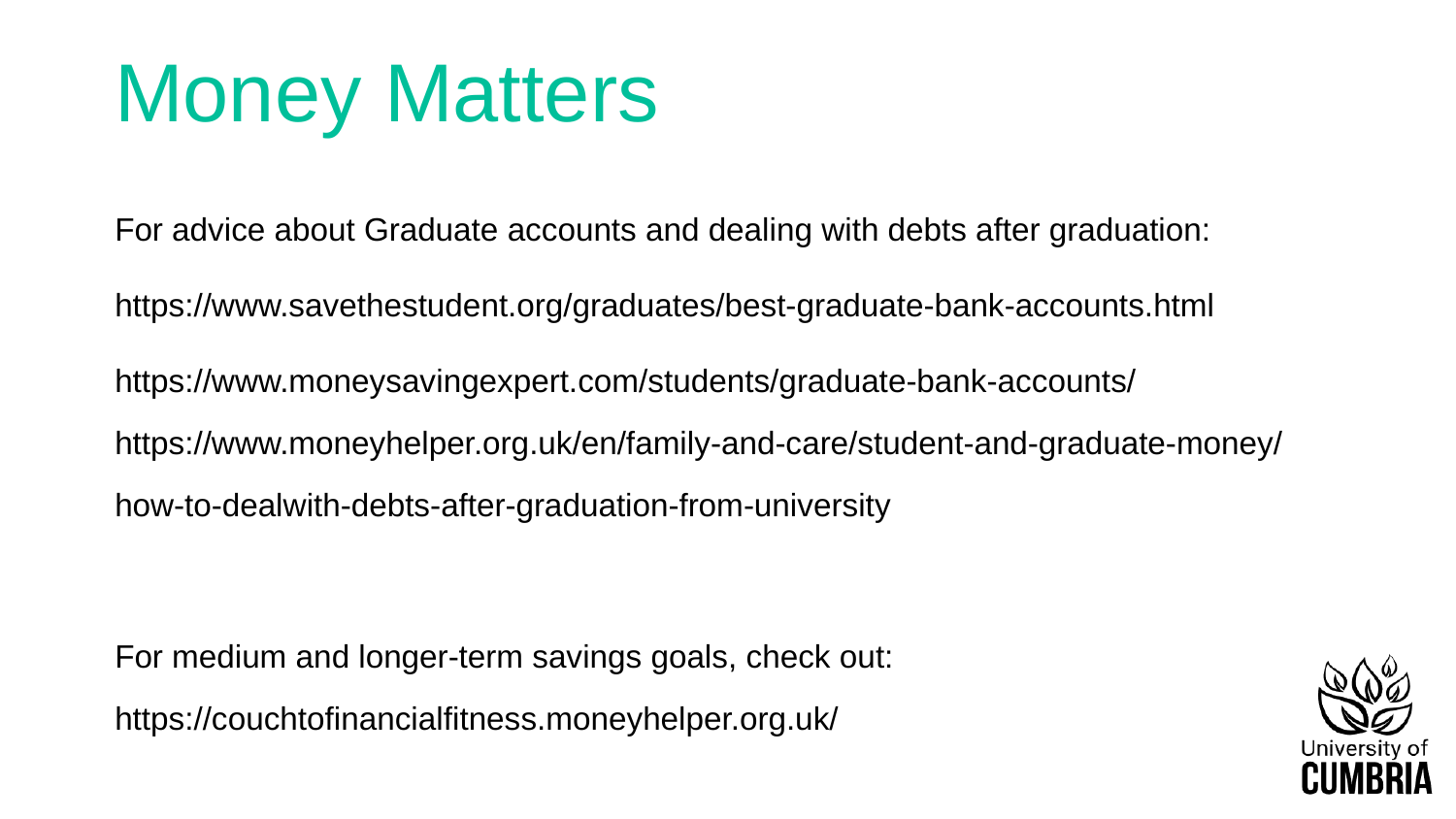

# Money Matters
For advice about Graduate accounts and dealing with debts after graduation:
https://www.savethestudent.org/graduates/best-graduate-bank-accounts.html
https://www.moneysavingexpert.com/students/graduate-bank-accounts/ https://www.moneyhelper.org.uk/en/family-and-care/student-and-graduate-money/how-to-dealwith-debts-after-graduation-from-university

For medium and longer-term savings goals, check out: https://couchtofinancialfitness.moneyhelper.org.uk/